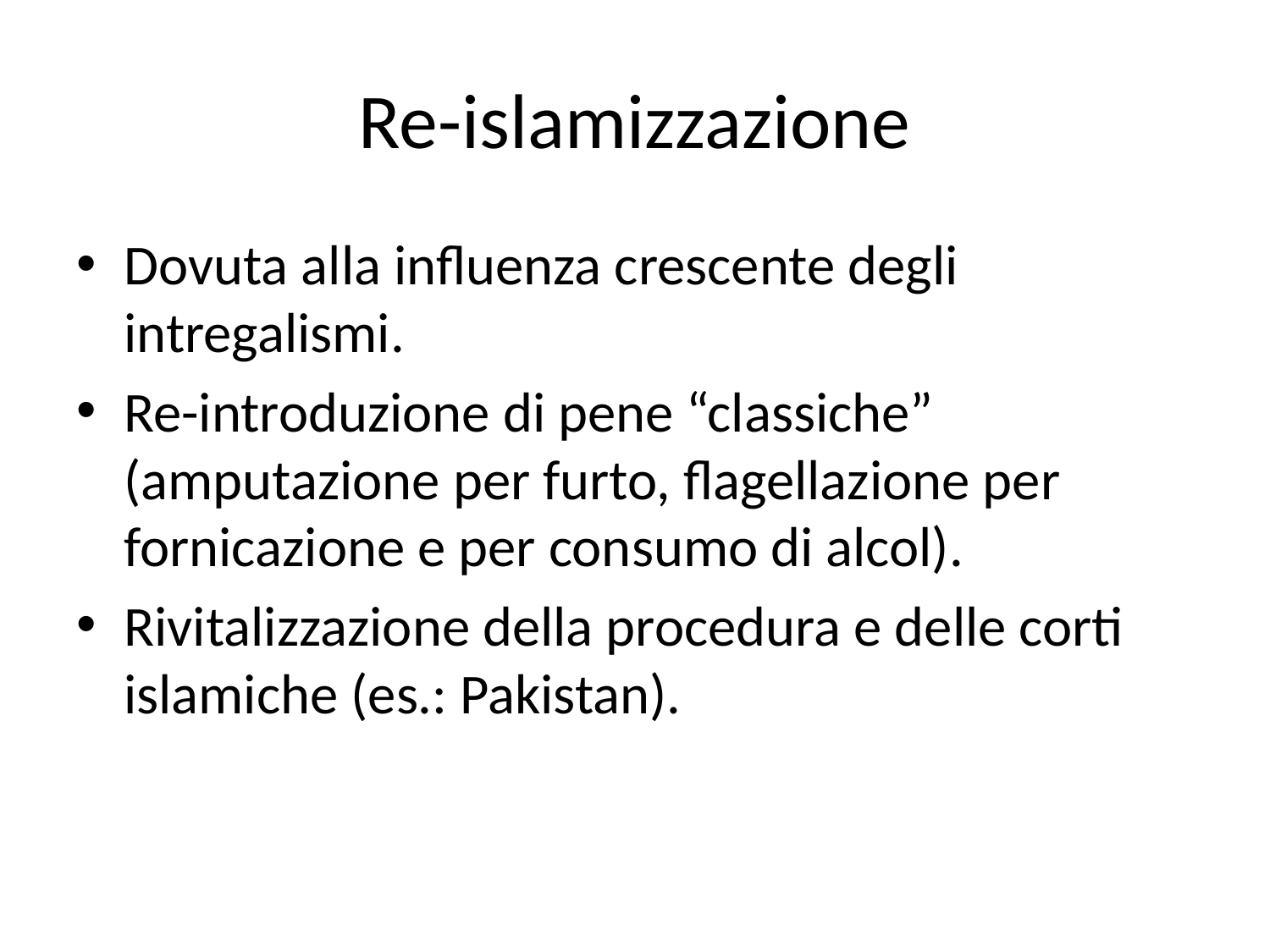

# Re-islamizzazione
Dovuta alla influenza crescente degli intregalismi.
Re-introduzione di pene “classiche” (amputazione per furto, flagellazione per fornicazione e per consumo di alcol).
Rivitalizzazione della procedura e delle corti islamiche (es.: Pakistan).